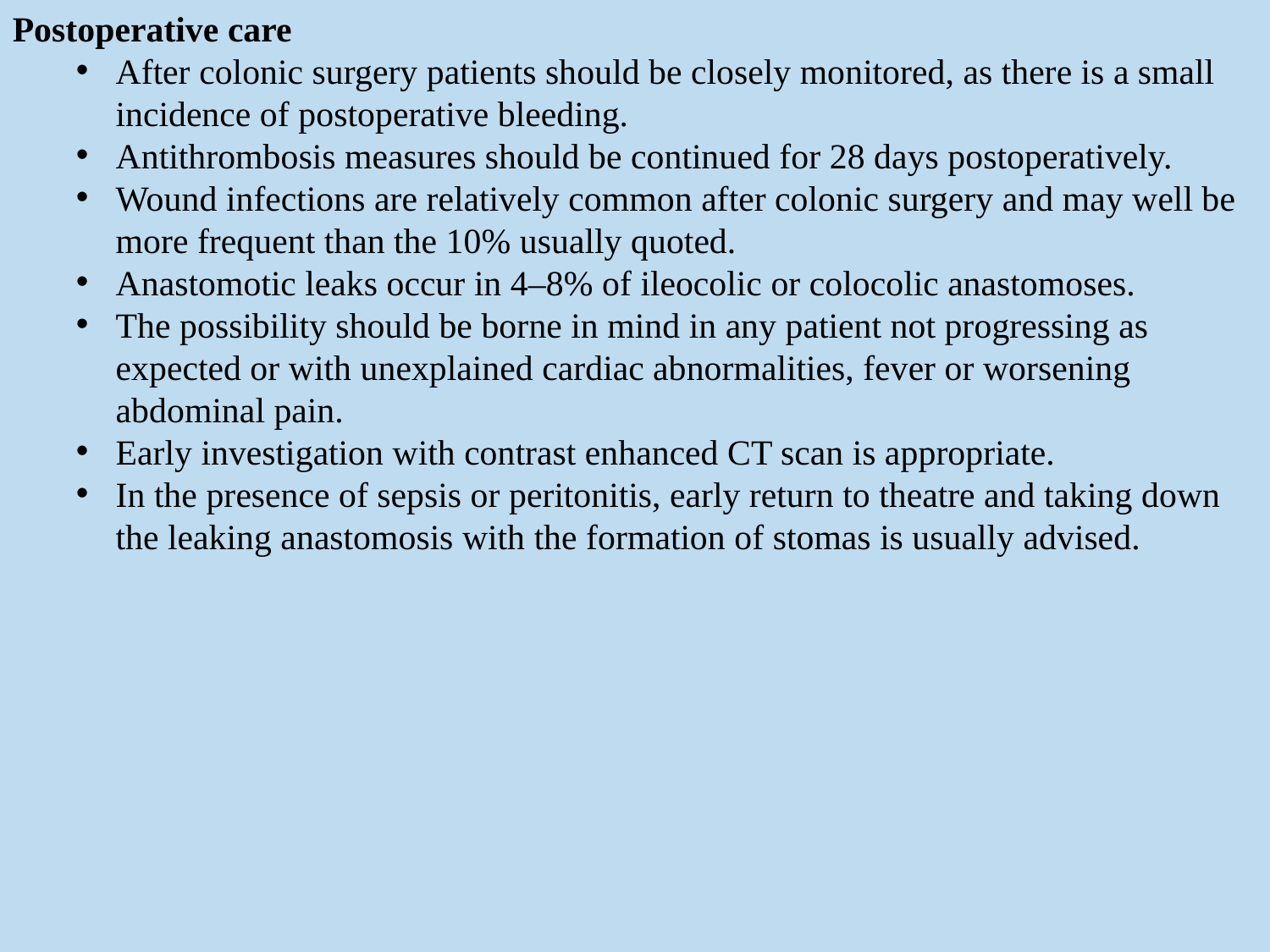

Postoperative care
After colonic surgery patients should be closely monitored, as there is a small incidence of postoperative bleeding.
Antithrombosis measures should be continued for 28 days postoperatively.
Wound infections are relatively common after colonic surgery and may well be more frequent than the 10% usually quoted.
Anastomotic leaks occur in 4–8% of ileocolic or colocolic anastomoses.
The possibility should be borne in mind in any patient not progressing as expected or with unexplained cardiac abnormalities, fever or worsening abdominal pain.
Early investigation with contrast enhanced CT scan is appropriate.
In the presence of sepsis or peritonitis, early return to theatre and taking down the leaking anastomosis with the formation of stomas is usually advised.